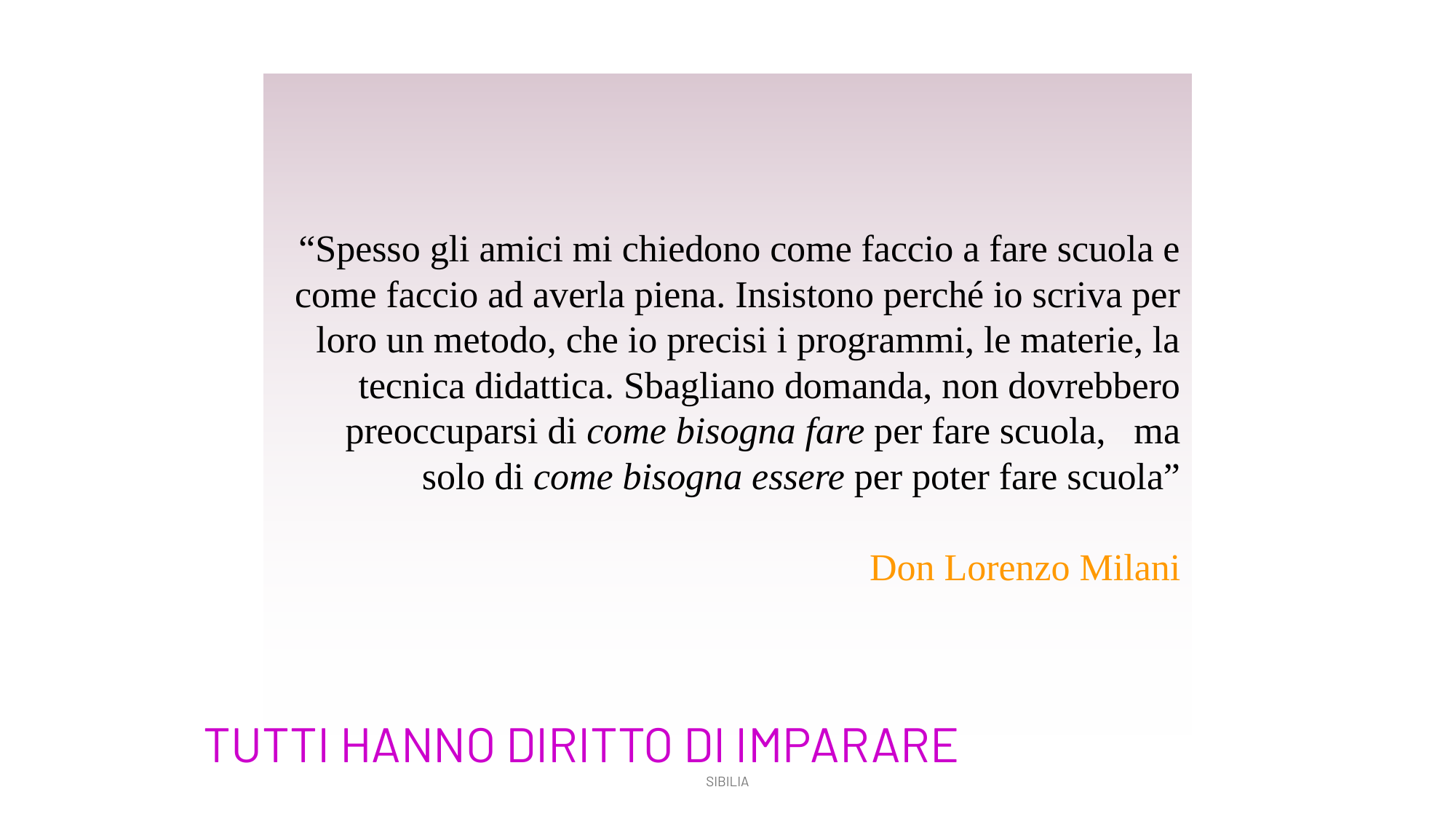

“Spesso gli amici mi chiedono come faccio a fare scuola e come faccio ad averla piena. Insistono perché io scriva per loro un metodo, che io precisi i programmi, le materie, la tecnica didattica. Sbagliano domanda, non dovrebbero preoccuparsi di come bisogna fare per fare scuola,   ma solo di come bisogna essere per poter fare scuola”
Don Lorenzo Milani
TUTTI HANNO DIRITTO DI IMPARARE
SIBILIA